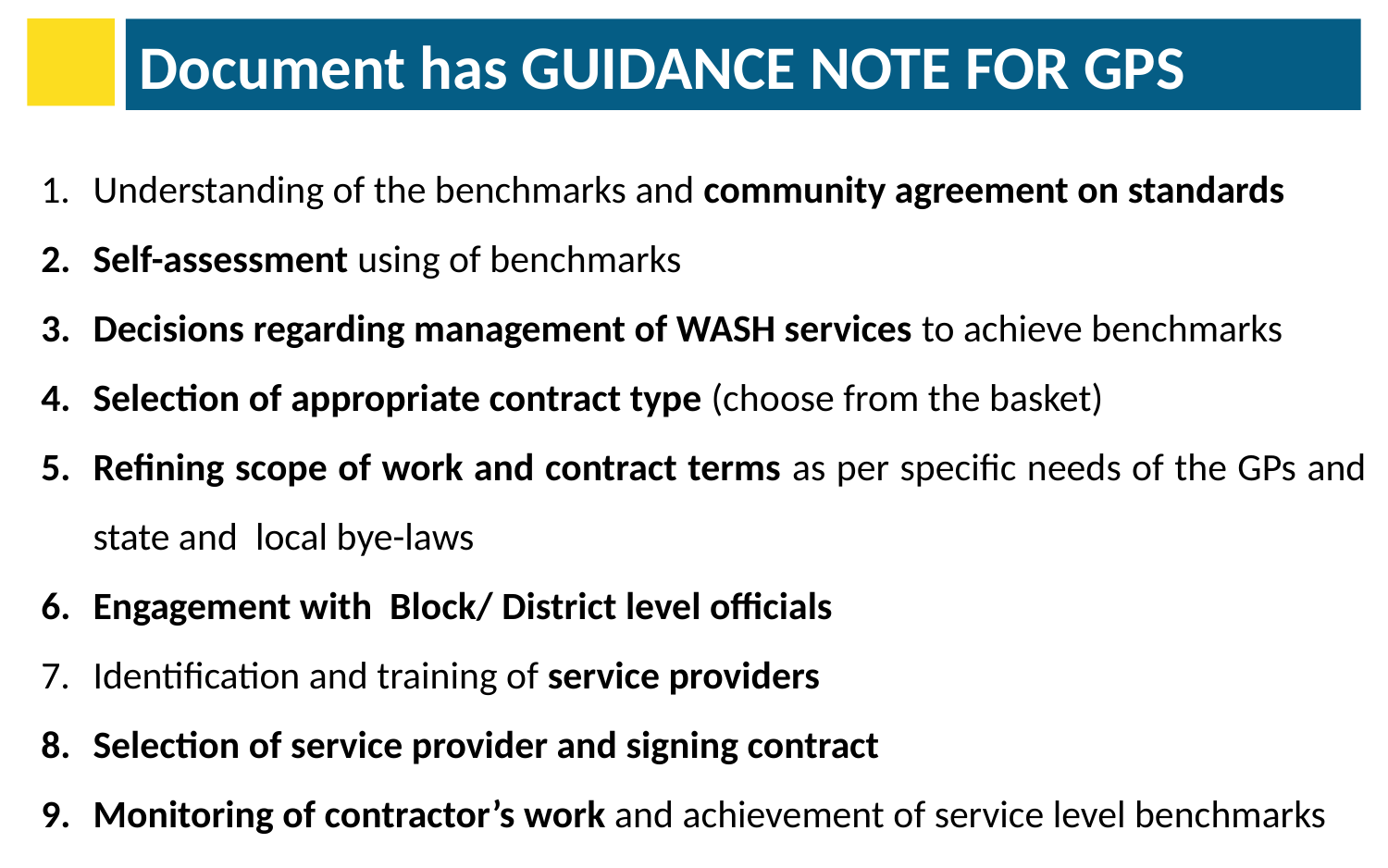

Document has GUIDANCE NOTE FOR GPS
Understanding of the benchmarks and community agreement on standards
Self-assessment using of benchmarks
Decisions regarding management of WASH services to achieve benchmarks
Selection of appropriate contract type (choose from the basket)
Refining scope of work and contract terms as per specific needs of the GPs and state and  local bye-laws
Engagement with  Block/ District level officials
Identification and training of service providers
Selection of service provider and signing contract
Monitoring of contractor’s work and achievement of service level benchmarks